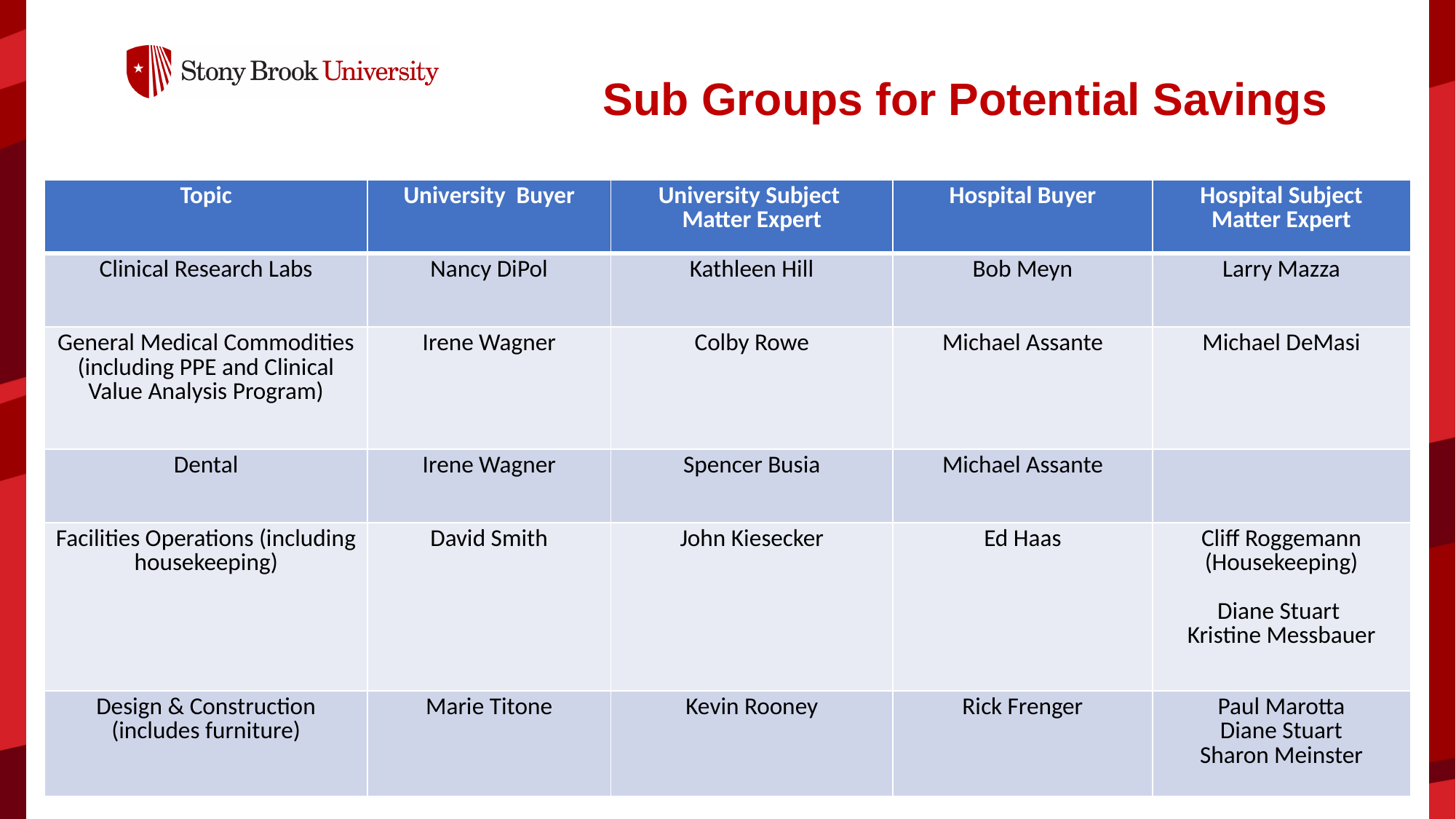

# Sub Groups for Potential Savings
| Topic | University Buyer | University Subject Matter Expert | Hospital Buyer | Hospital Subject Matter Expert |
| --- | --- | --- | --- | --- |
| Clinical Research Labs | Nancy DiPol | Kathleen Hill | Bob Meyn | Larry Mazza |
| General Medical Commodities (including PPE and Clinical Value Analysis Program) | Irene Wagner | Colby Rowe | Michael Assante | Michael DeMasi |
| Dental | Irene Wagner | Spencer Busia | Michael Assante |  |
| Facilities Operations (including housekeeping) | David Smith | John Kiesecker | Ed Haas | Cliff Roggemann (Housekeeping) Diane Stuart Kristine Messbauer |
| Design & Construction (includes furniture) | Marie Titone | Kevin Rooney | Rick Frenger | Paul Marotta Diane Stuart Sharon Meinster |